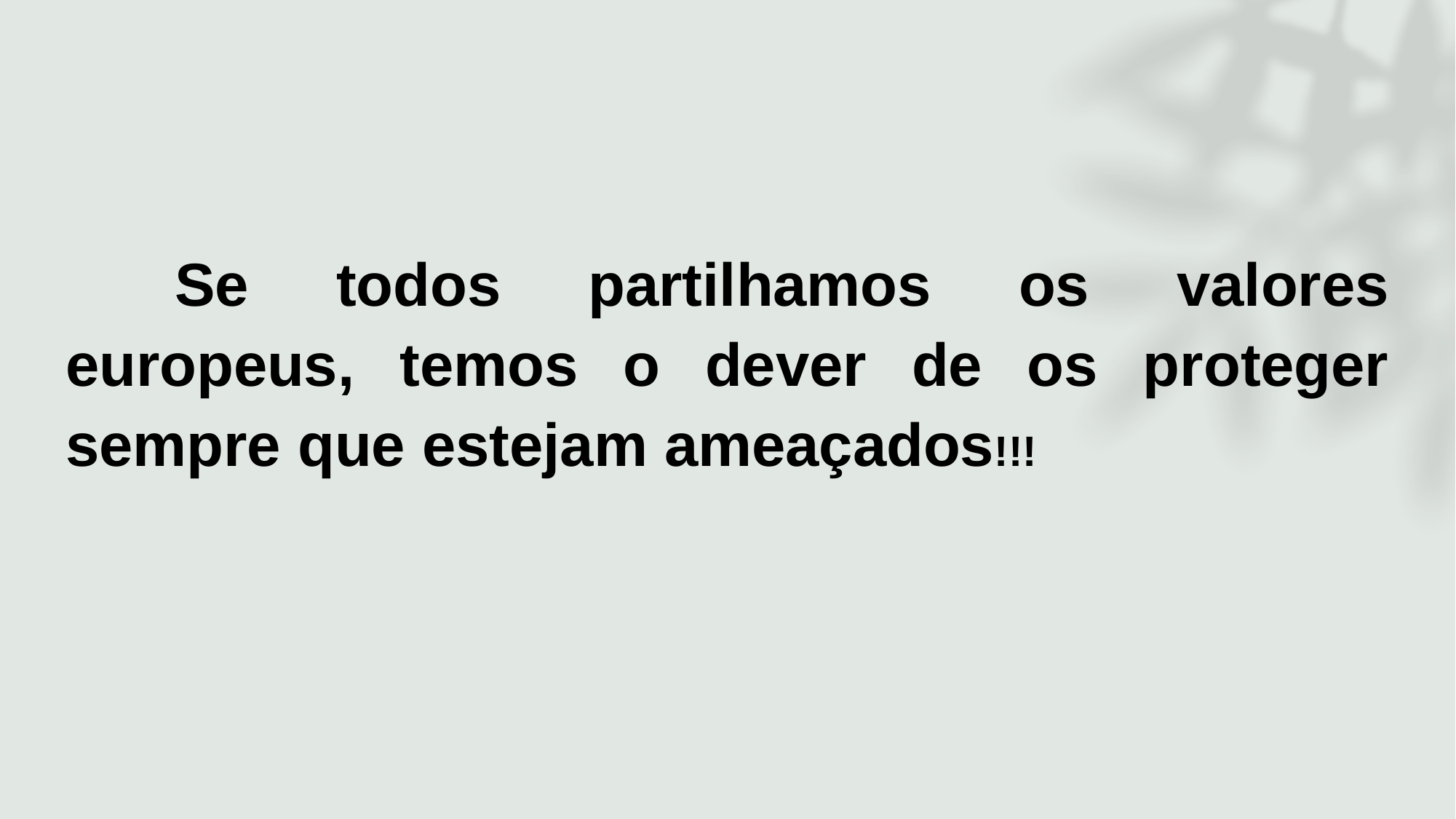

Se todos partilhamos os valores europeus, temos o dever de os proteger sempre que estejam ameaçados!!!